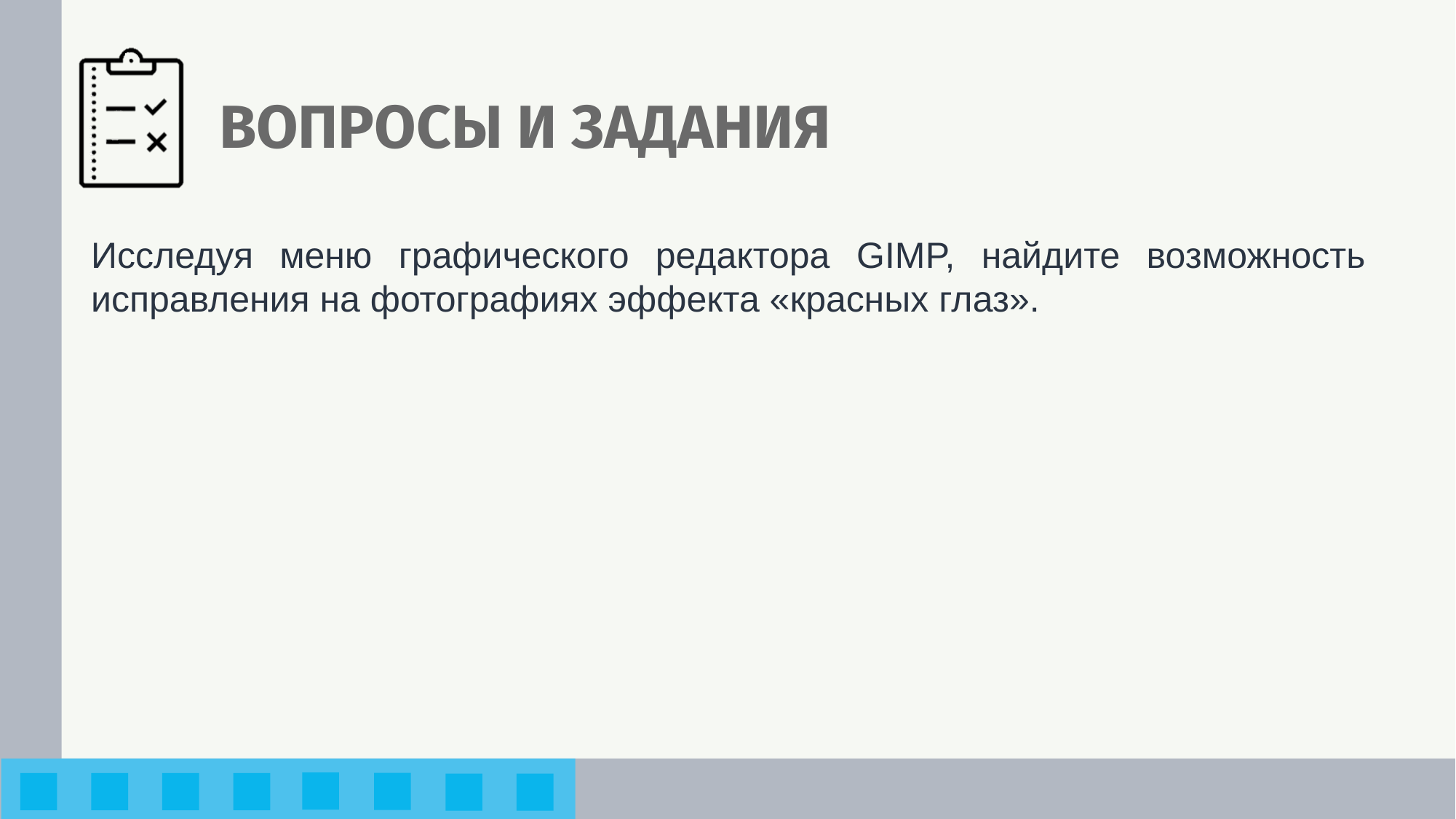

# ВОПРОСЫ И ЗАДАНИЯ
Исследуя меню графического редактора GIMP, найдите возможность исправления на фотографиях эффекта «красных глаз».